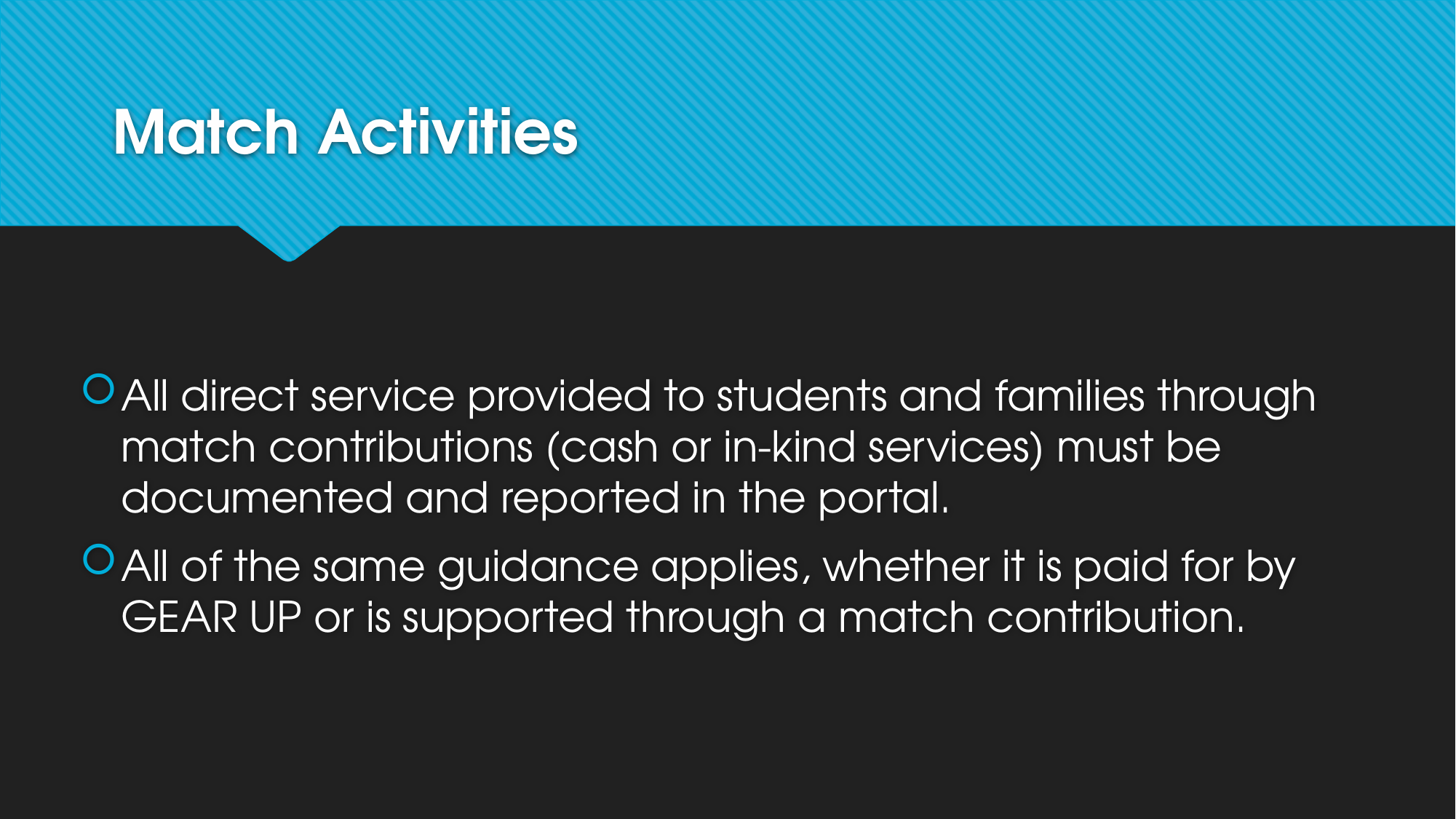

# Match Activities
All direct service provided to students and families through match contributions (cash or in-kind services) must be documented and reported in the portal.
All of the same guidance applies, whether it is paid for by GEAR UP or is supported through a match contribution.